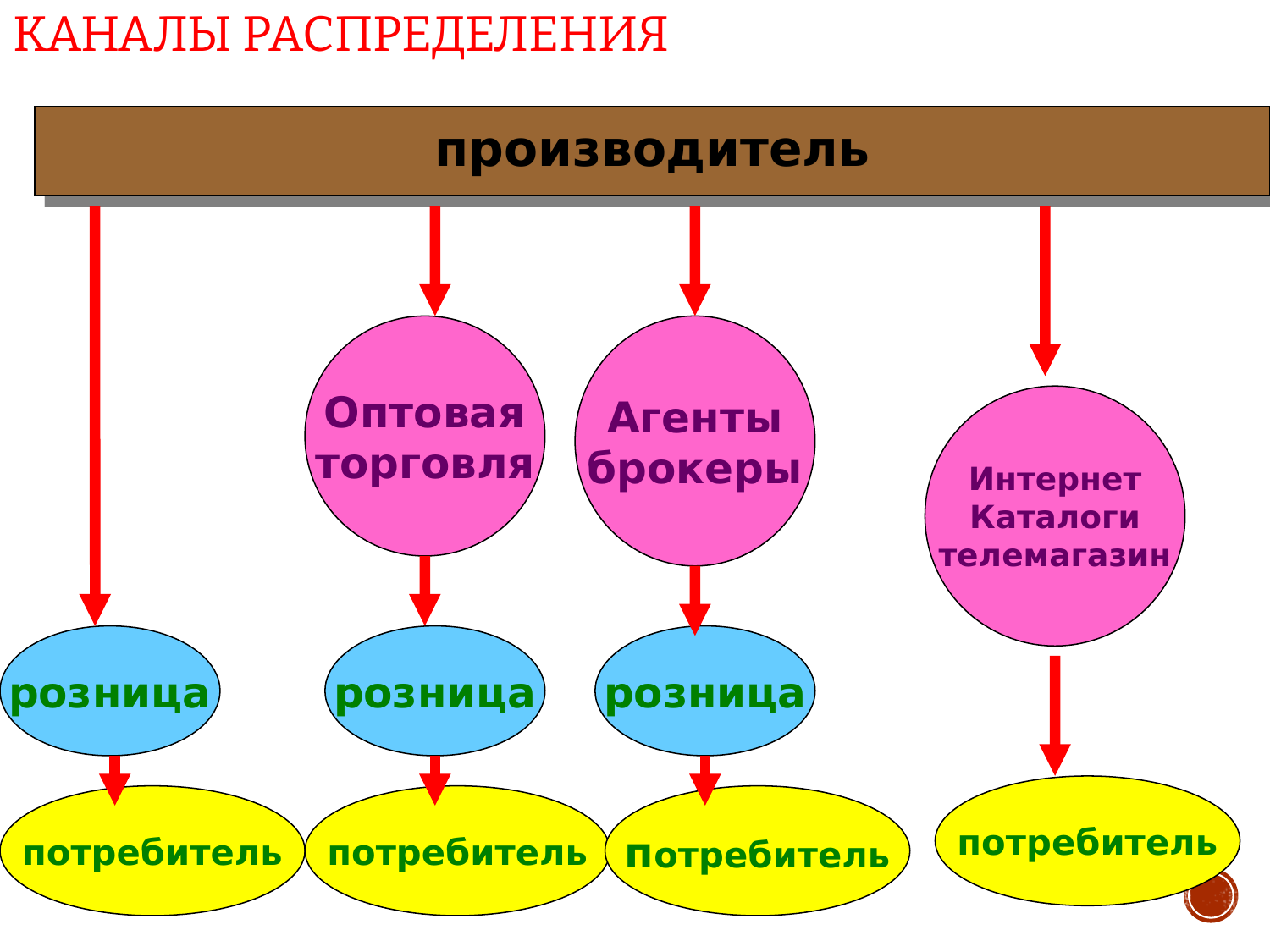

Каналы распределения
производитель

Оптовая
торговля
Агенты
брокеры
Интернет
Каталоги
телемагазин

розница
розница
розница

потребитель
потребитель
потребитель
потребитель